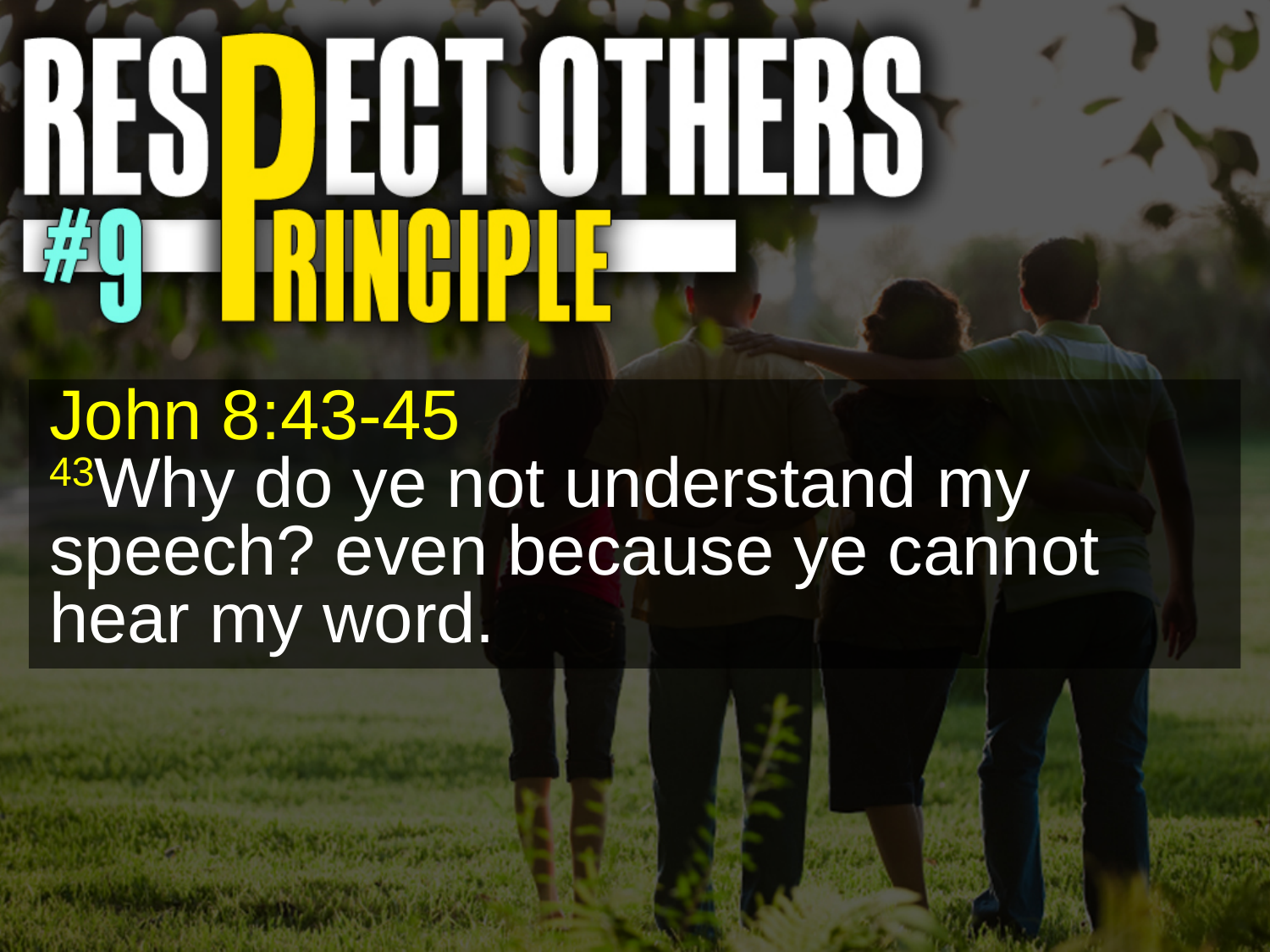

John 8:43-45
43Why do ye not understand my speech? even because ye cannot hear my word.